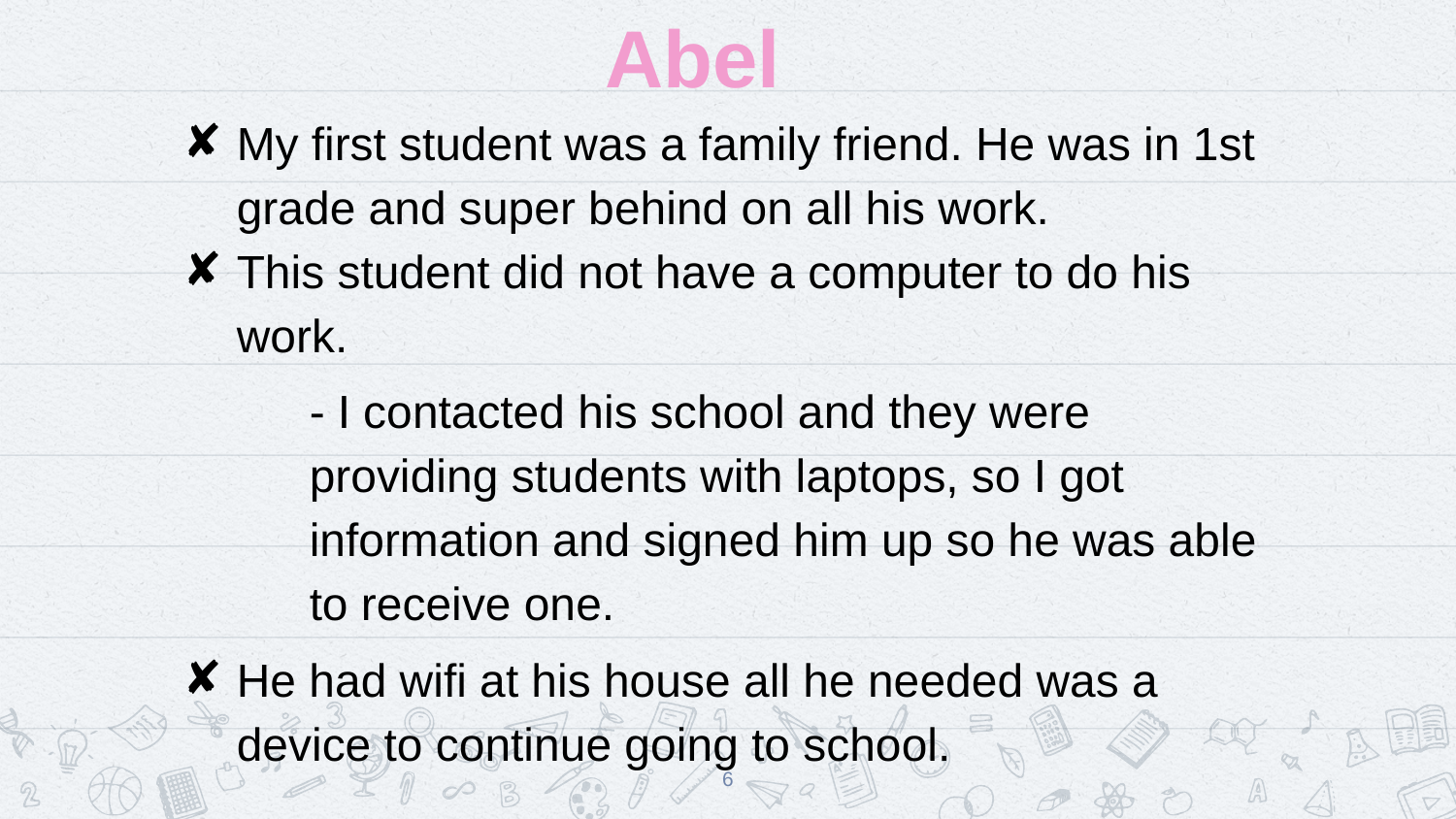

# Abel
My first student was a family friend. He was in 1st grade and super behind on all his work.
This student did not have a computer to do his work.
- I contacted his school and they were providing students with laptops, so I got information and signed him up so he was able to receive one.
He had wifi at his house all he needed was a device to continue going to school.
6